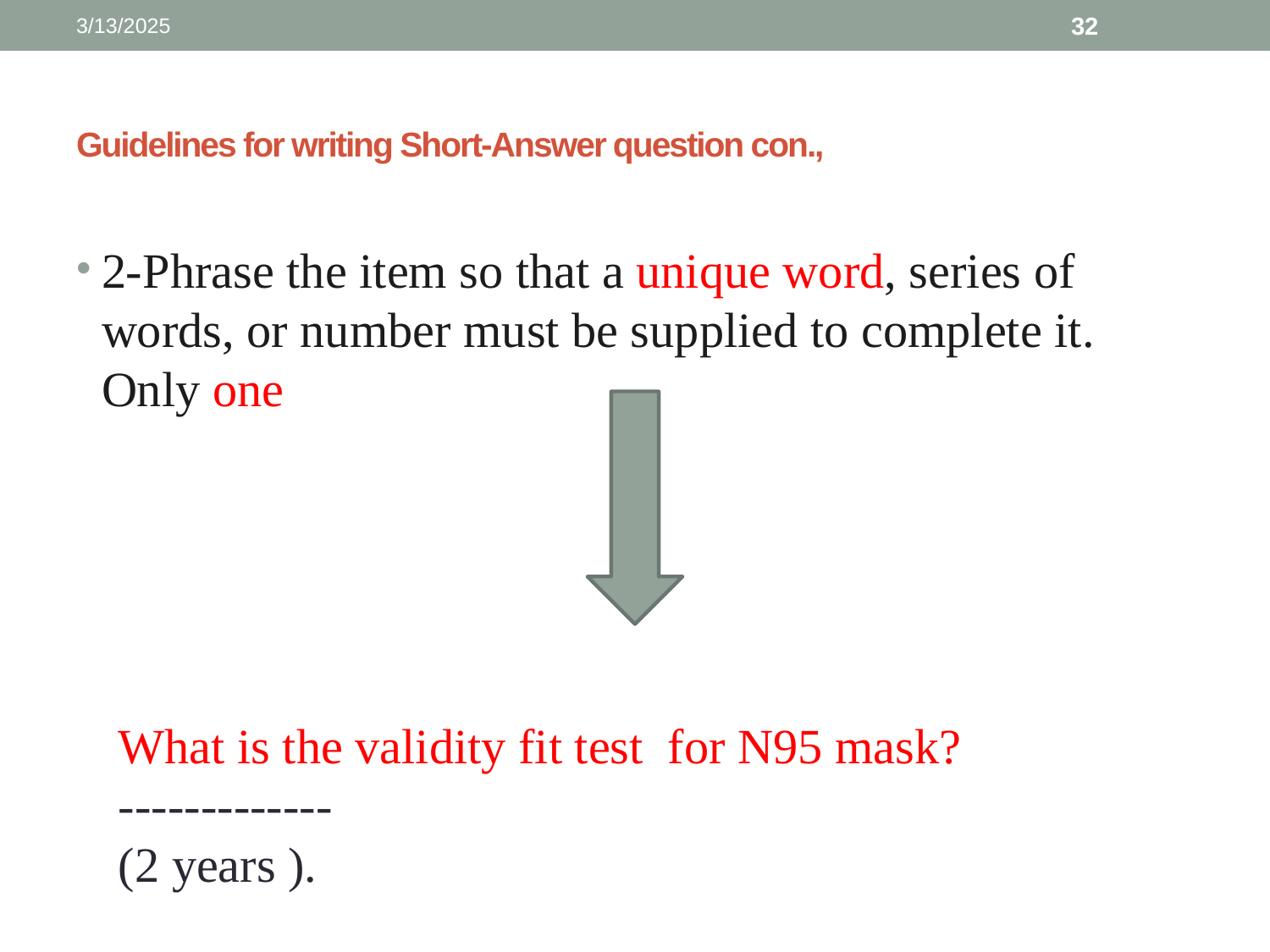

3/13/2025
32
# Guidelines for writing Short-Answer question con.,
2-Phrase the item so that a unique word, series of words, or number must be supplied to complete it. Only one

What is the validity fit test  for N95 mask?
-------------
(2 years ).